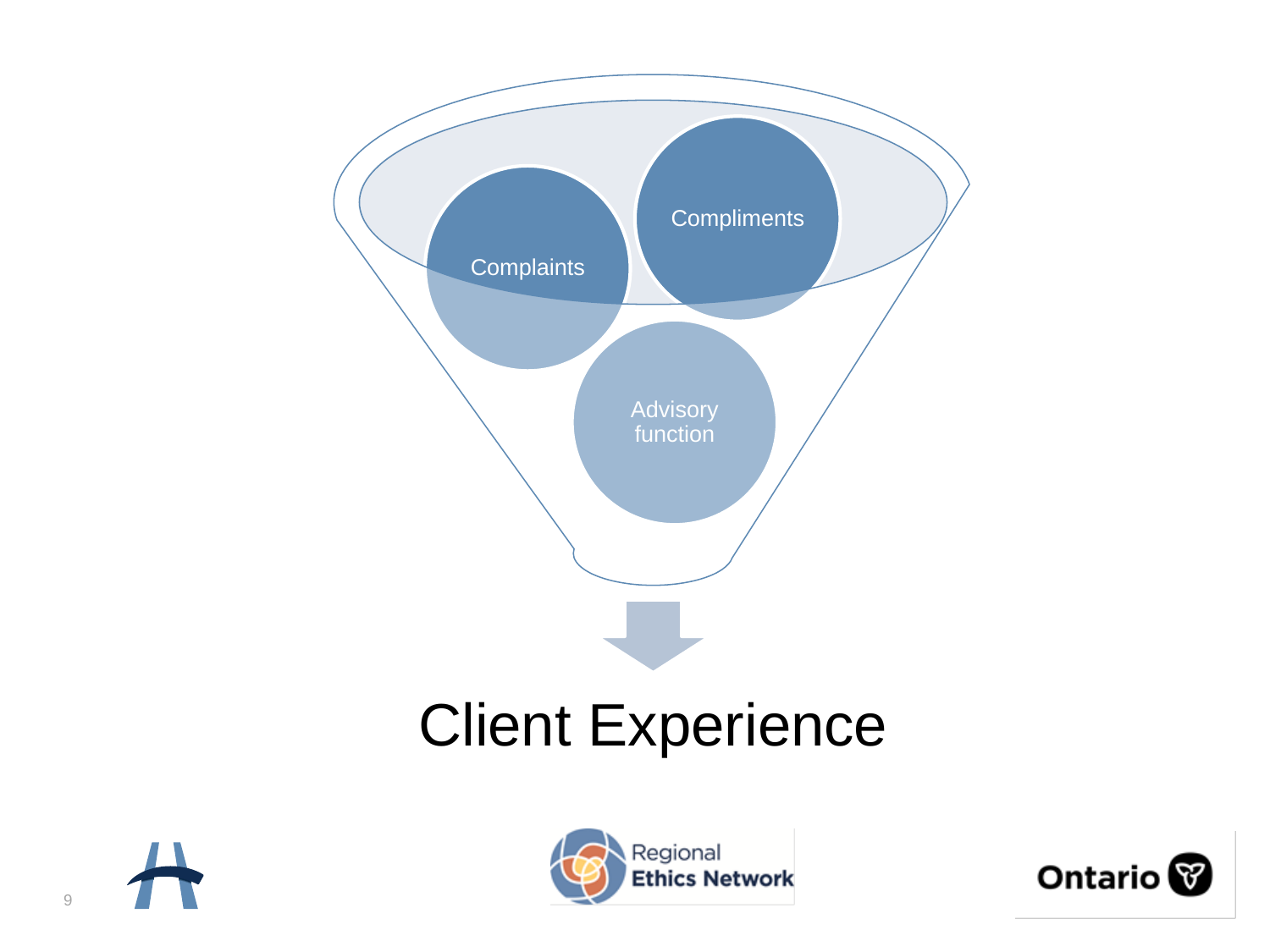

Client Experience
Advisory function
Complaints
Compliments
9